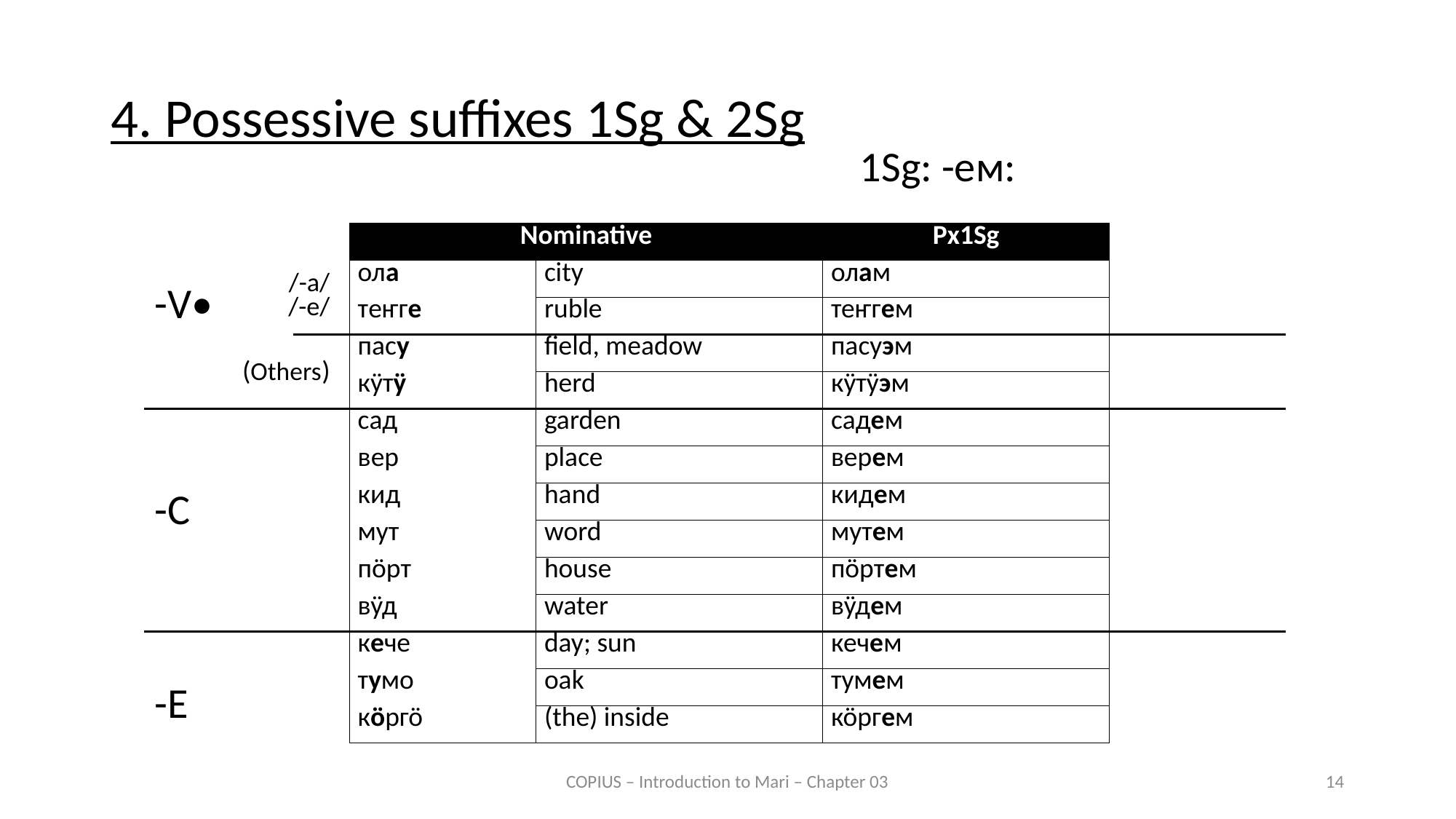

# 4. Possessive suffixes 1Sg & 2Sg
1Sg: -ем:
| Nominative |  | Px1Sg |
| --- | --- | --- |
| ола | city | олам |
| теҥге | ruble | теҥгем |
| пасу | field, meadow | пасуэм |
| кӱтӱ | herd | кӱтӱэм |
| сад | garden | садем |
| вер | place | верем |
| кид | hand | кидем |
| мут | word | мутем |
| пӧрт | house | пӧртем |
| вӱд | water | вӱдем |
| кече | day; sun | кечем |
| тумо | oak | тумем |
| кӧргӧ | (the) inside | кӧргем |
/-a/
/-e/
-V•
(Others)
-C
-Е
COPIUS – Introduction to Mari – Chapter 03
14